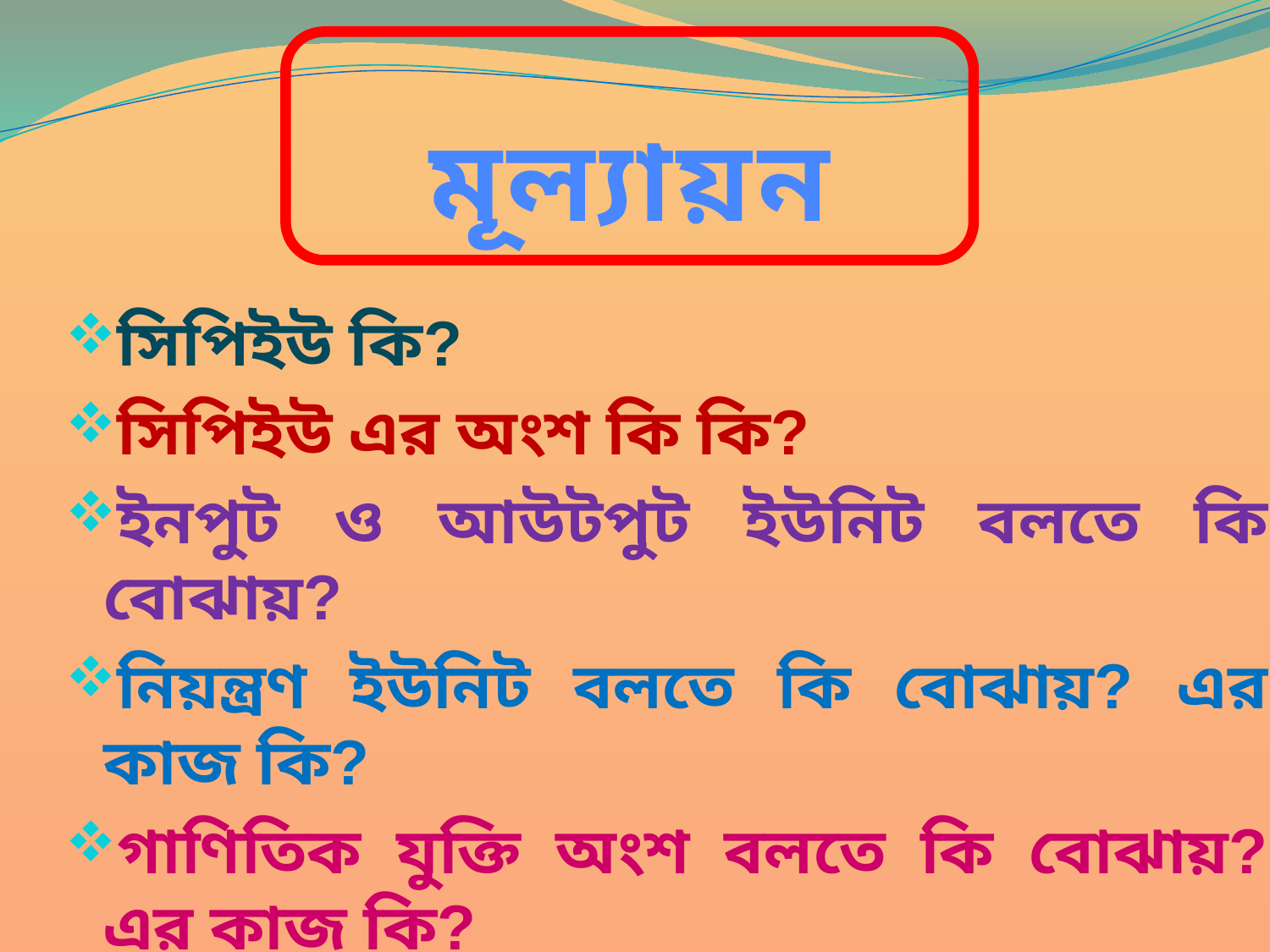

# মূল্যায়ন
সিপিইউ কি?
সিপিইউ এর অংশ কি কি?
ইনপুট ও আউটপুট ইউনিট বলতে কি বোঝায়?
নিয়ন্ত্রণ ইউনিট বলতে কি বোঝায়? এর কাজ কি?
গাণিতিক যুক্তি অংশ বলতে কি বোঝায়? এর কাজ কি?
মেমোরি কি?